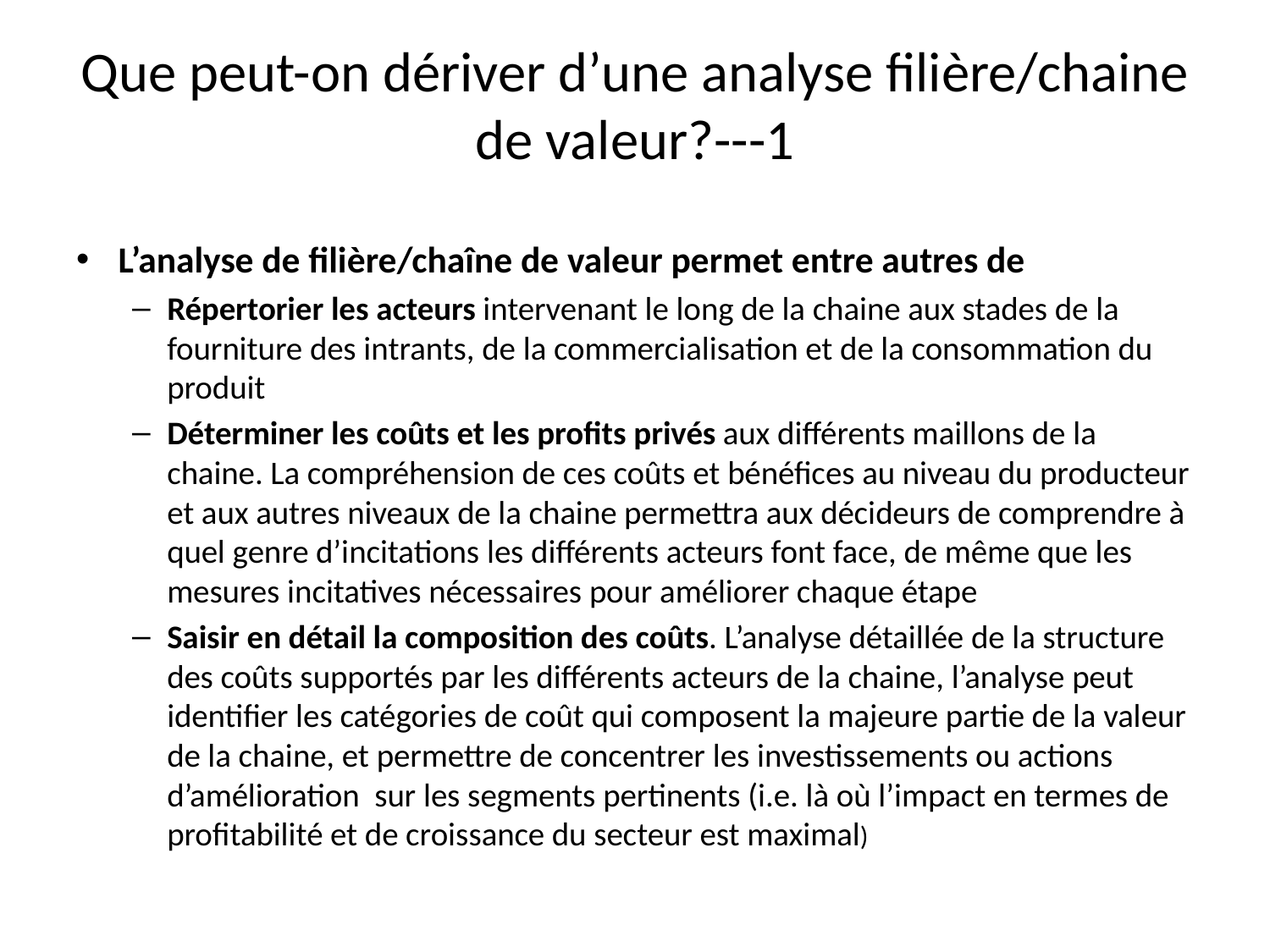

# Que peut-on dériver d’une analyse filière/chaine de valeur?---1

L’analyse de filière/chaîne de valeur permet entre autres de
Répertorier les acteurs intervenant le long de la chaine aux stades de la fourniture des intrants, de la commercialisation et de la consommation du produit
Déterminer les coûts et les profits privés aux différents maillons de la chaine. La compréhension de ces coûts et bénéfices au niveau du producteur et aux autres niveaux de la chaine permettra aux décideurs de comprendre à quel genre d’incitations les différents acteurs font face, de même que les mesures incitatives nécessaires pour améliorer chaque étape
Saisir en détail la composition des coûts. L’analyse détaillée de la structure des coûts supportés par les différents acteurs de la chaine, l’analyse peut identifier les catégories de coût qui composent la majeure partie de la valeur de la chaine, et permettre de concentrer les investissements ou actions d’amélioration  sur les segments pertinents (i.e. là où l’impact en termes de profitabilité et de croissance du secteur est maximal)